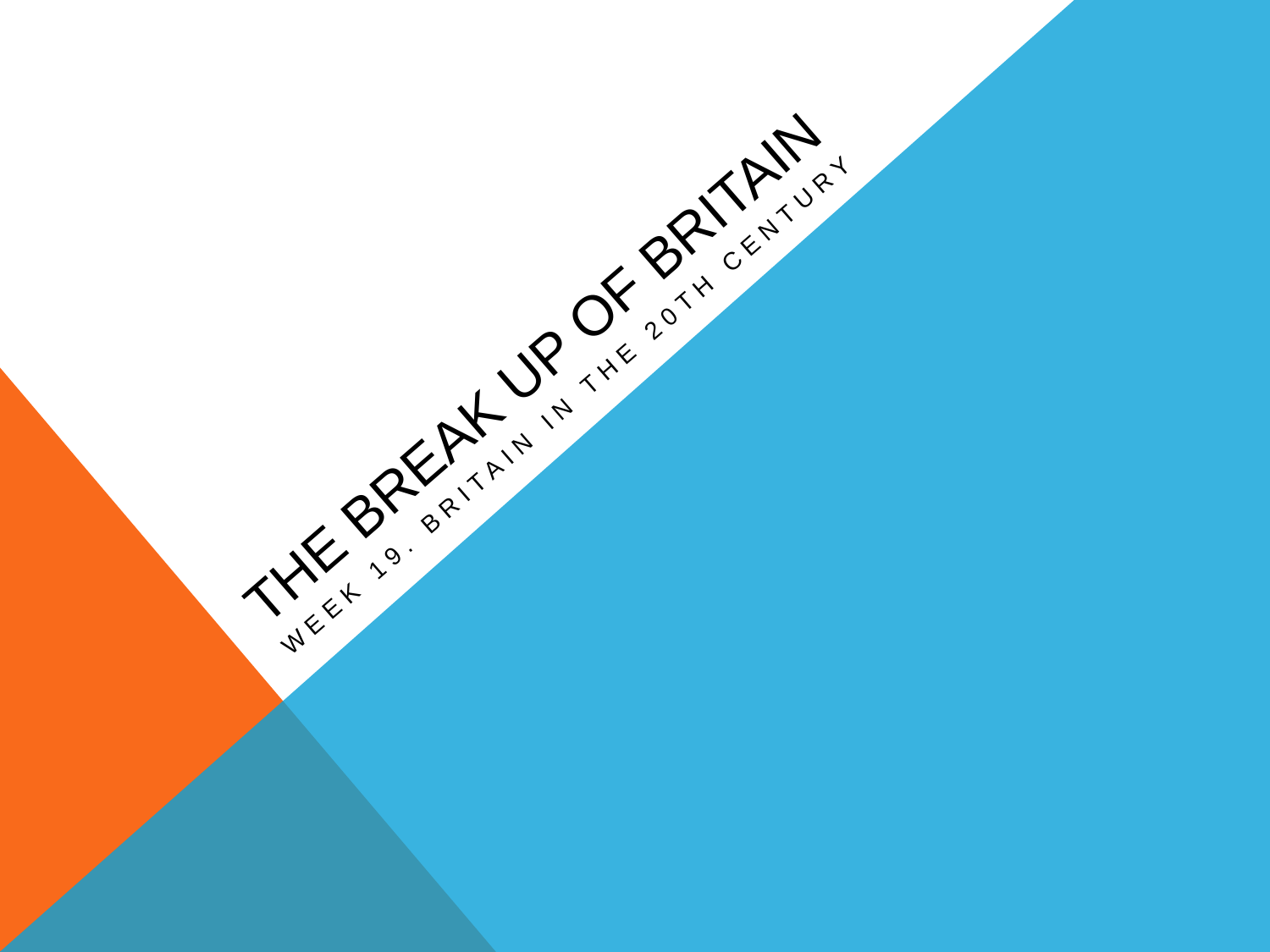

# The Break Up of Britain
Week 19. Britain in the 20th Century